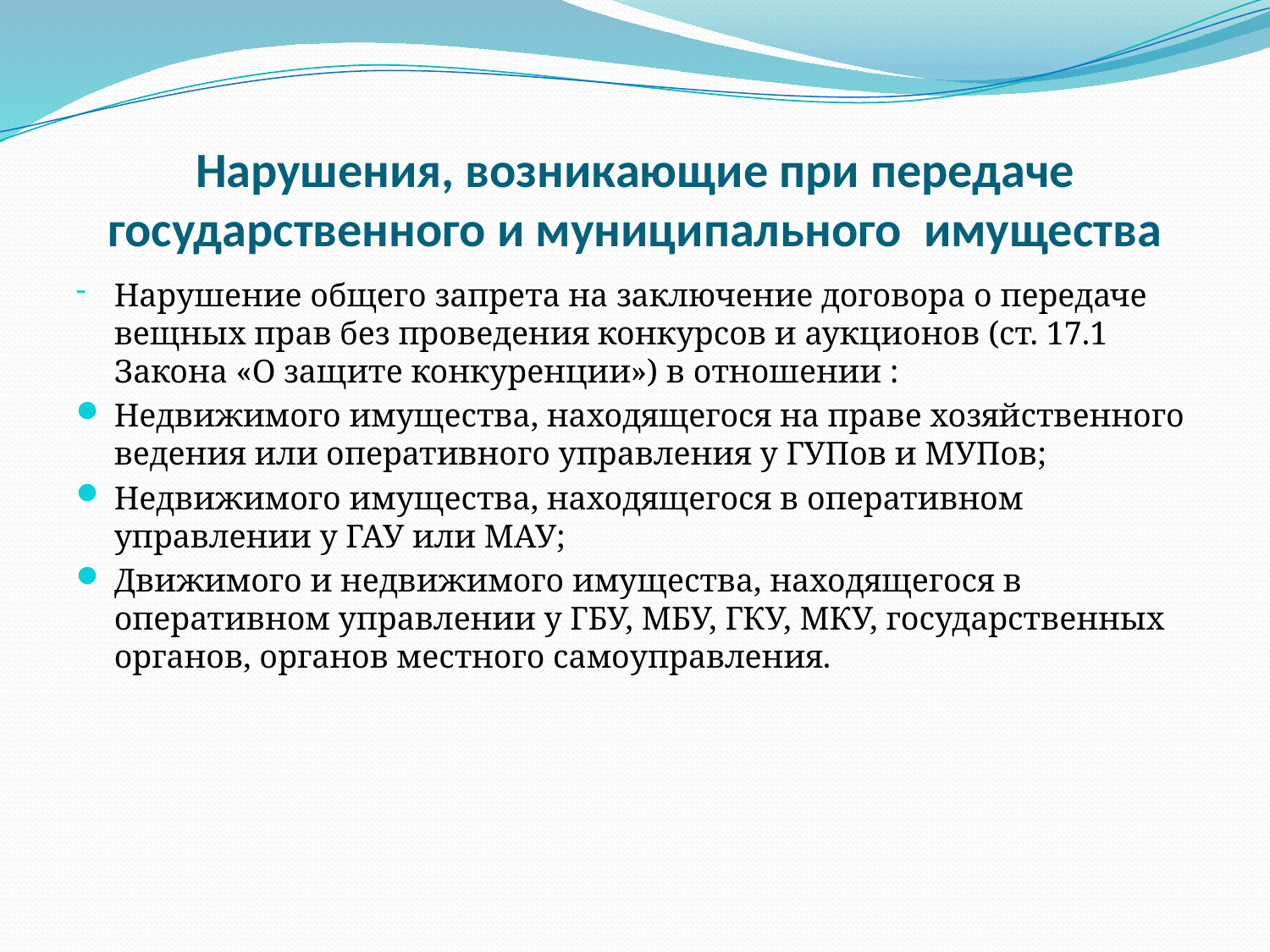

# Нарушения, возникающие при передаче государственного и муниципального  имущества
Нарушение общего запрета на заключение договора о передаче вещных прав без проведения конкурсов и аукционов (ст. 17.1 Закона «О защите конкуренции») в отношении :
Недвижимого имущества, находящегося на праве хозяйственного ведения или оперативного управления у ГУПов и МУПов;
Недвижимого имущества, находящегося в оперативном управлении у ГАУ или МАУ;
Движимого и недвижимого имущества, находящегося в оперативном управлении у ГБУ, МБУ, ГКУ, МКУ, государственных органов, органов местного самоуправления.